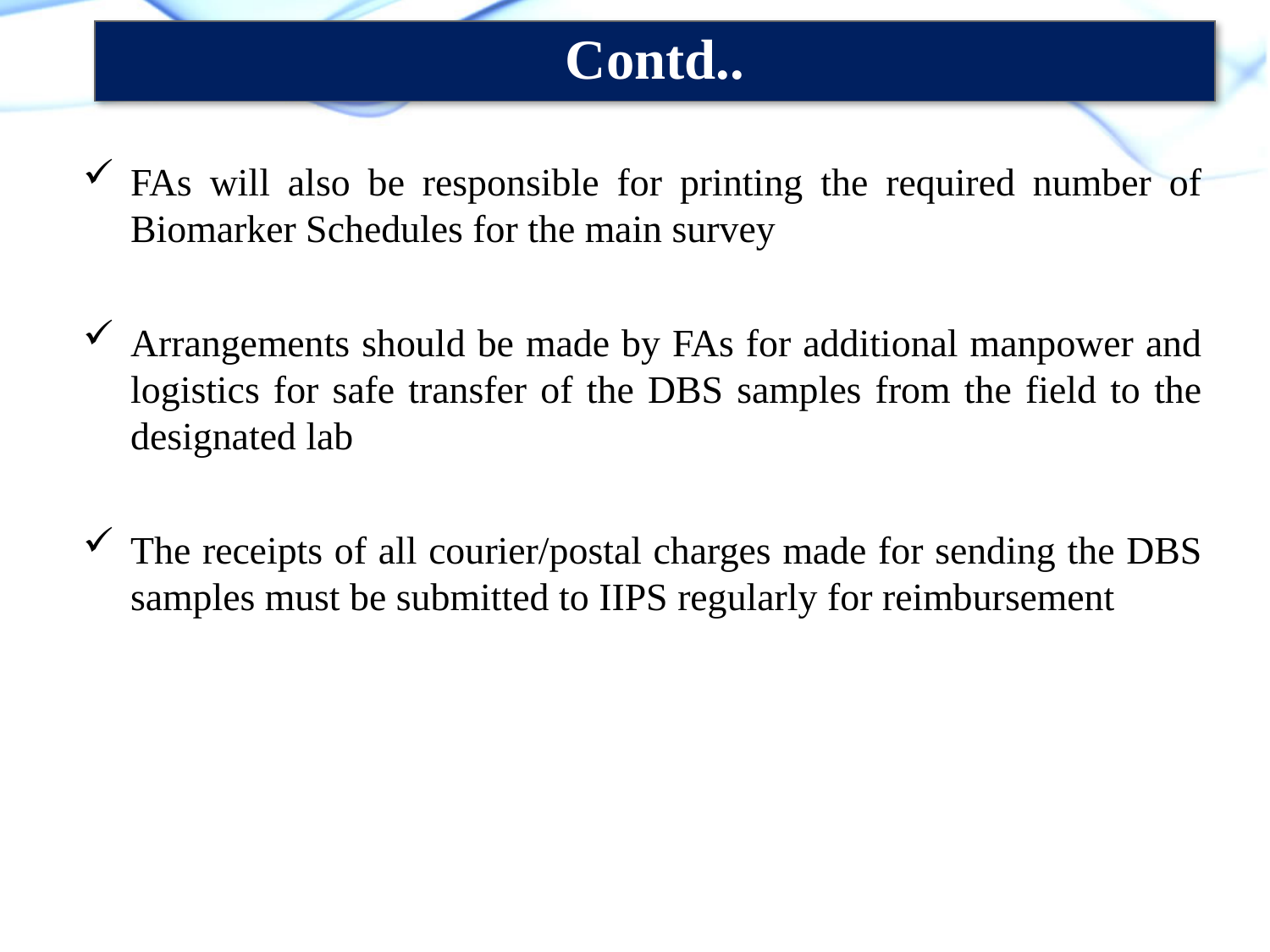

Contd..
FAs will also be responsible for printing the required number of Biomarker Schedules for the main survey

Arrangements should be made by FAs for additional manpower and logistics for safe transfer of the DBS samples from the field to the designated lab

The receipts of all courier/postal charges made for sending the DBS samples must be submitted to IIPS regularly for reimbursement